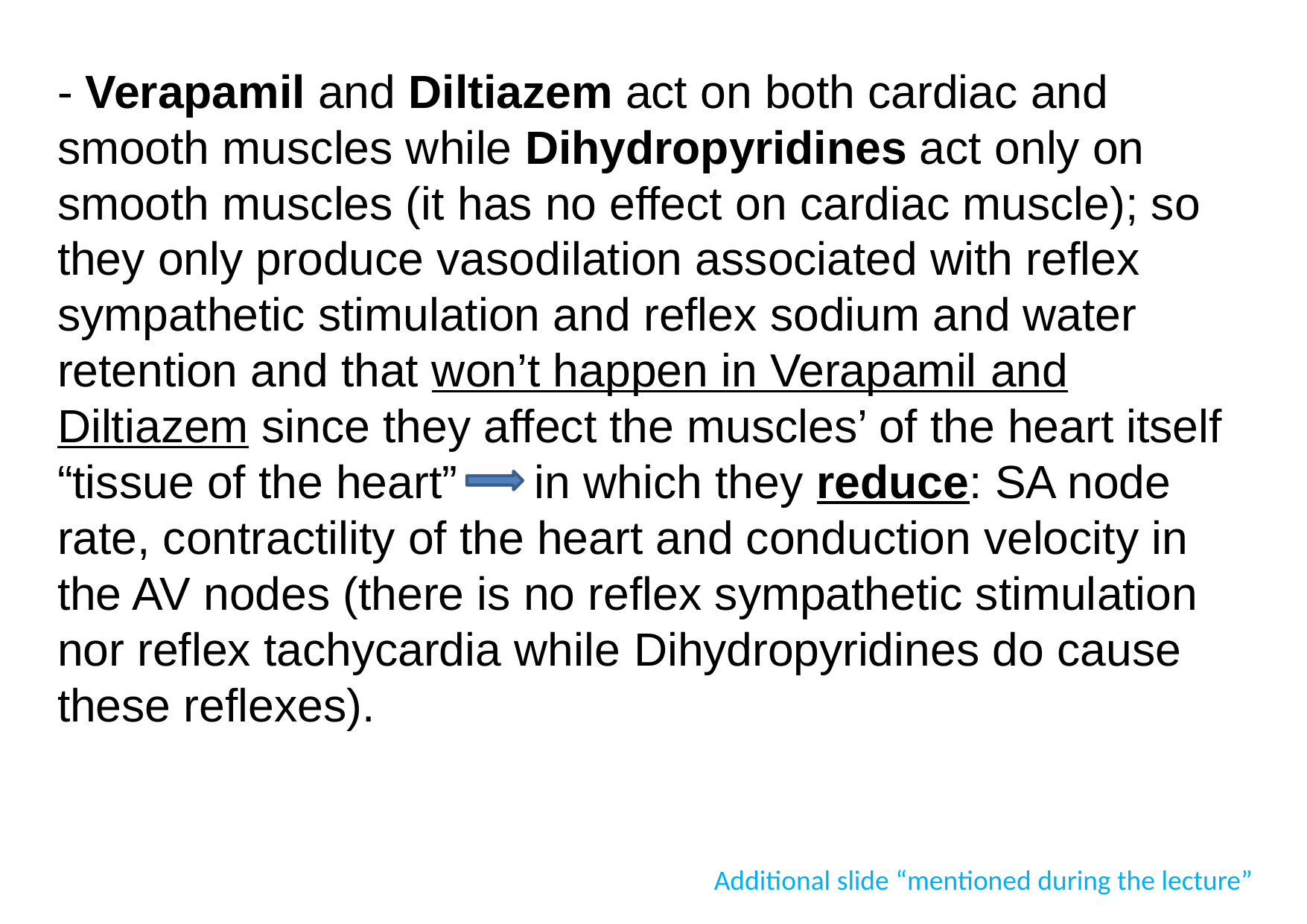

# - Verapamil and Diltiazem act on both cardiac and smooth muscles while Dihydropyridines act only on smooth muscles (it has no effect on cardiac muscle); so they only produce vasodilation associated with reflex sympathetic stimulation and reflex sodium and water retention and that won’t happen in Verapamil and Diltiazem since they affect the muscles’ of the heart itself “tissue of the heart”      in which they reduce: SA node rate, contractility of the heart and conduction velocity in the AV nodes (there is no reflex sympathetic stimulation nor reflex tachycardia while Dihydropyridines do cause these reflexes).

Additional slide “mentioned during the lecture”